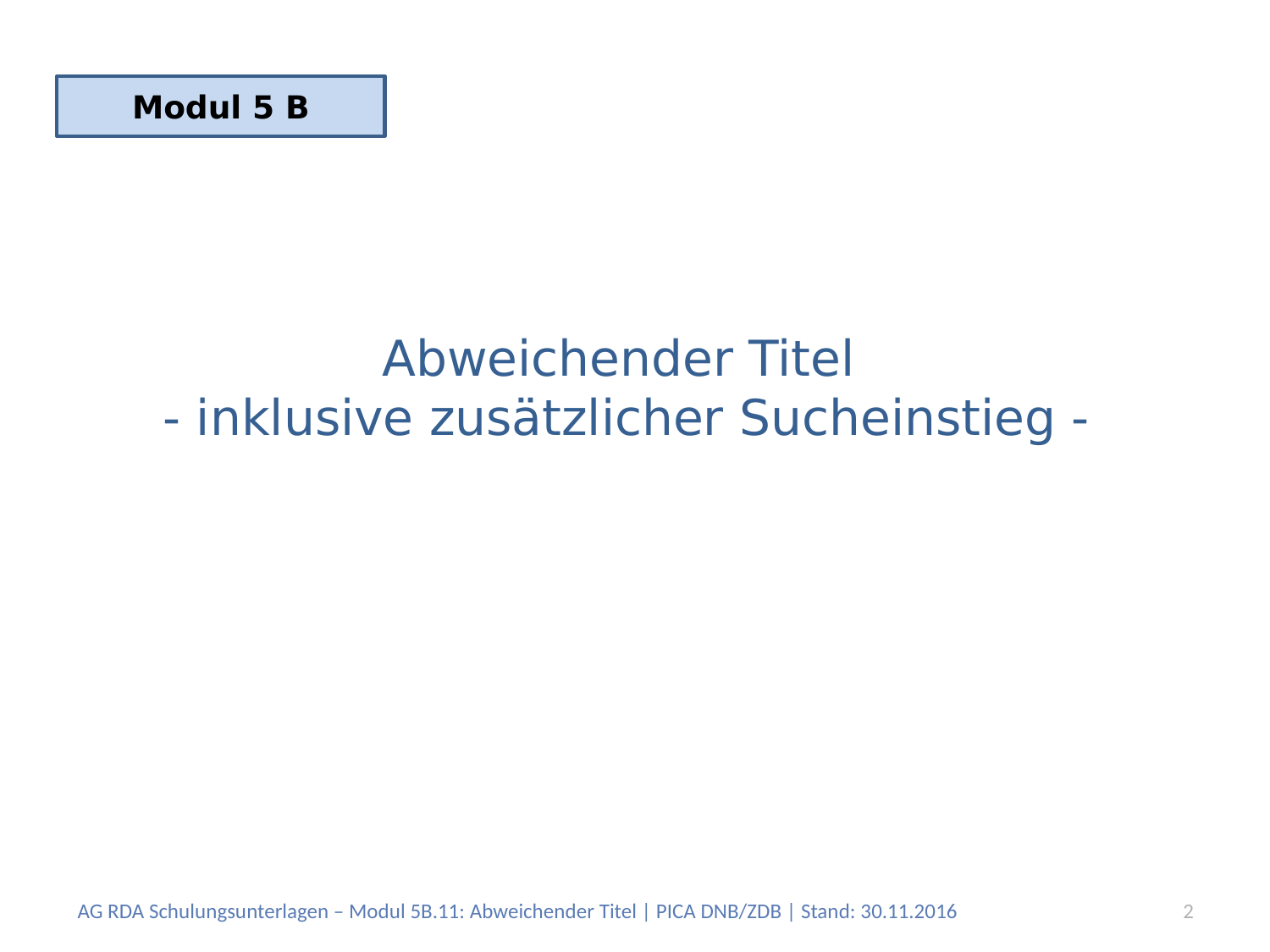

Modul 5 B
# Abweichender Titel - inklusive zusätzlicher Sucheinstieg -
AG RDA Schulungsunterlagen – Modul 5B.11: Abweichender Titel | PICA DNB/ZDB | Stand: 30.11.2016
2